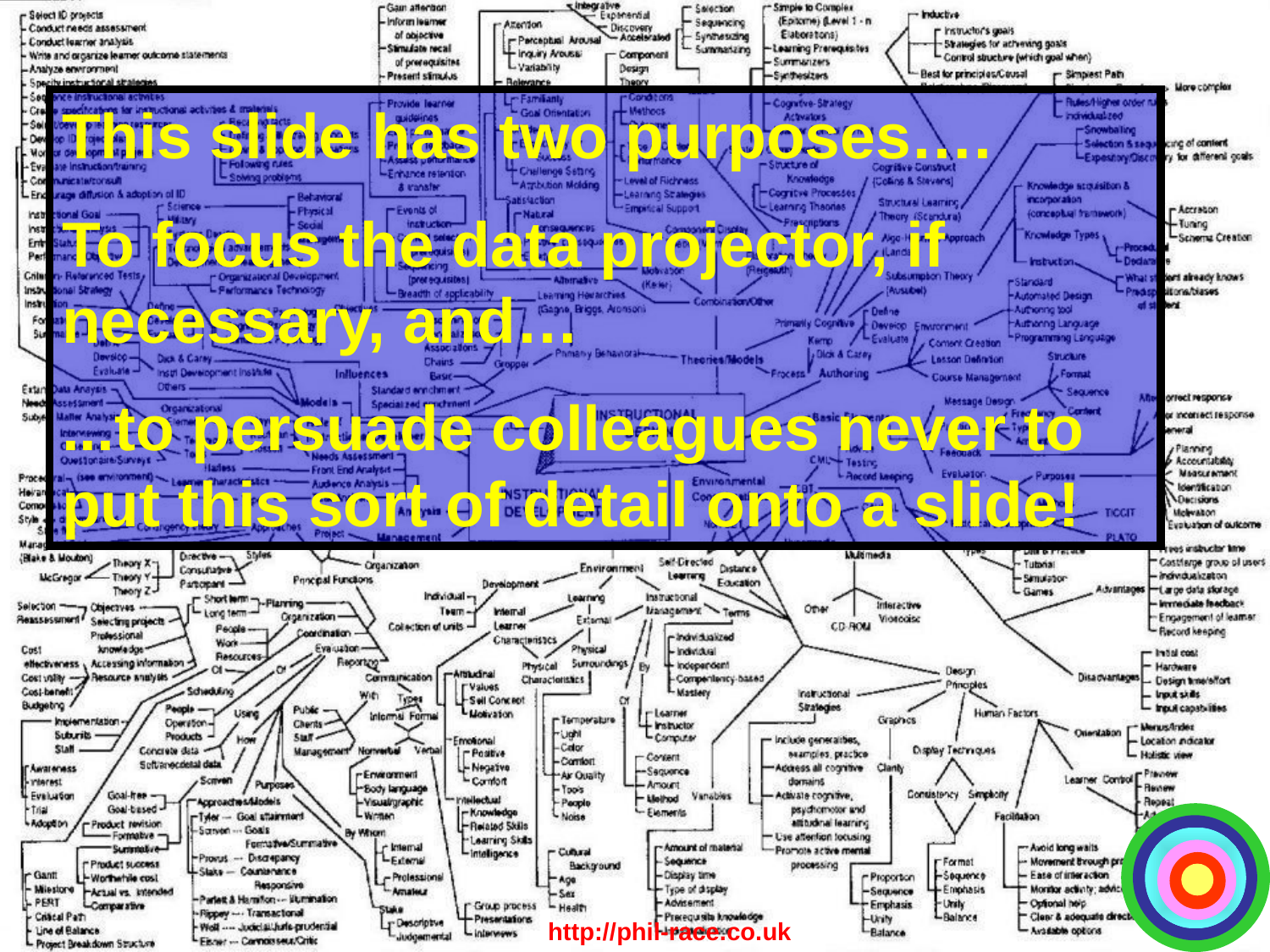

This slide has two purposes….
To focus the data projector, if necessary, and…
...to persuade colleagues never to put this sort of detail onto a slide!